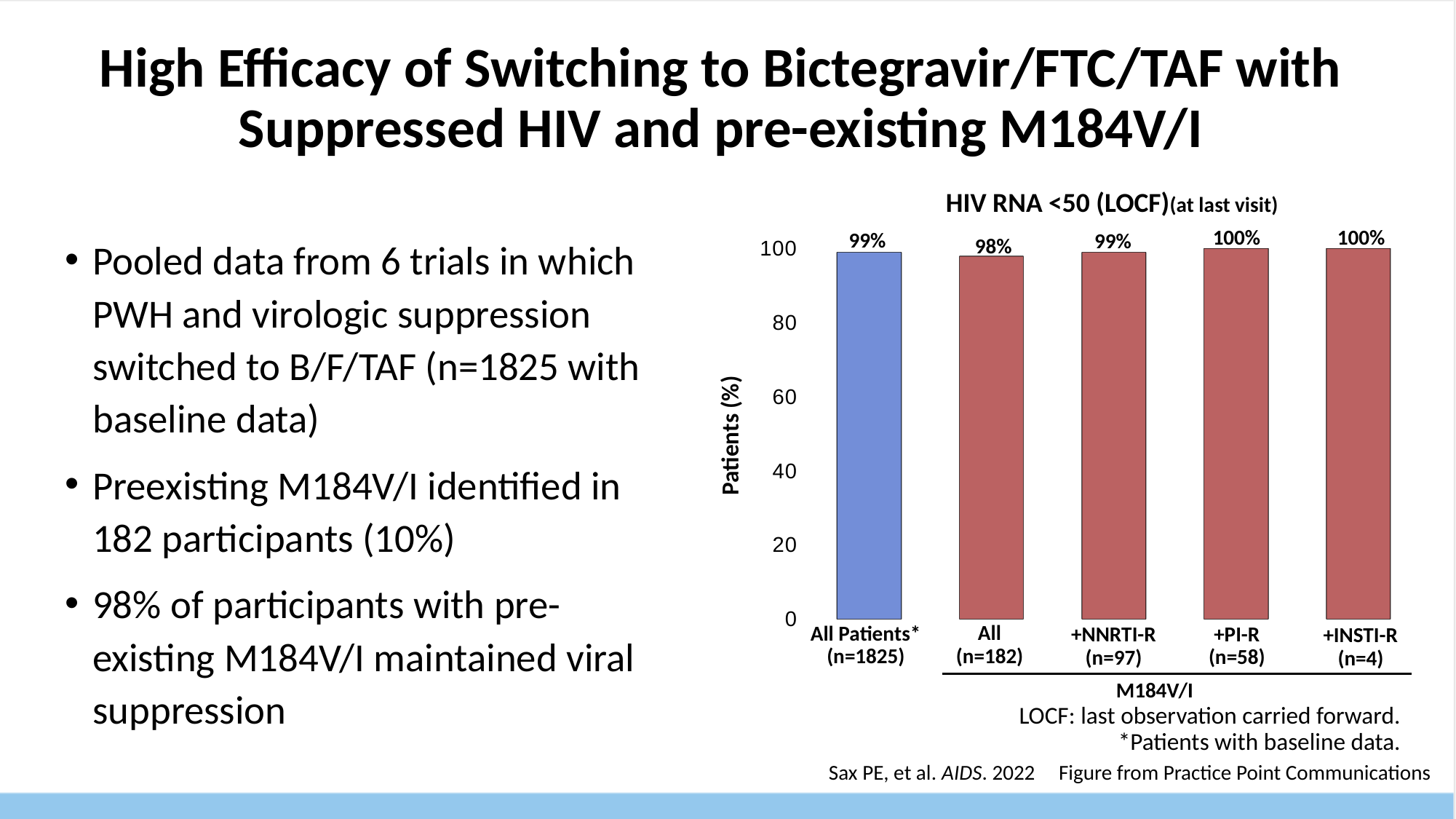

# High Efficacy of Switching to Bictegravir/FTC/TAF with Suppressed HIV and pre-existing M184V/I
HIV RNA <50 (LOCF)(at last visit)
100%
100%
99%
99%

[unsupported chart]

98%
Patients (%)
All
(n=182)
All Patients*
(n=1825)
+PI-R
(n=58)
+NNRTI-R
(n=97)
+INSTI-R
(n=4)
M184V/I
Pooled data from 6 trials in which PWH and virologic suppression switched to B/F/TAF (n=1825 with baseline data)
Preexisting M184V/I identified in 182 participants (10%)
98% of participants with pre-existing M184V/I maintained viral suppression
LOCF: last observation carried forward.
*Patients with baseline data.
Sax PE, et al. AIDS. 2022     Figure from Practice Point Communications